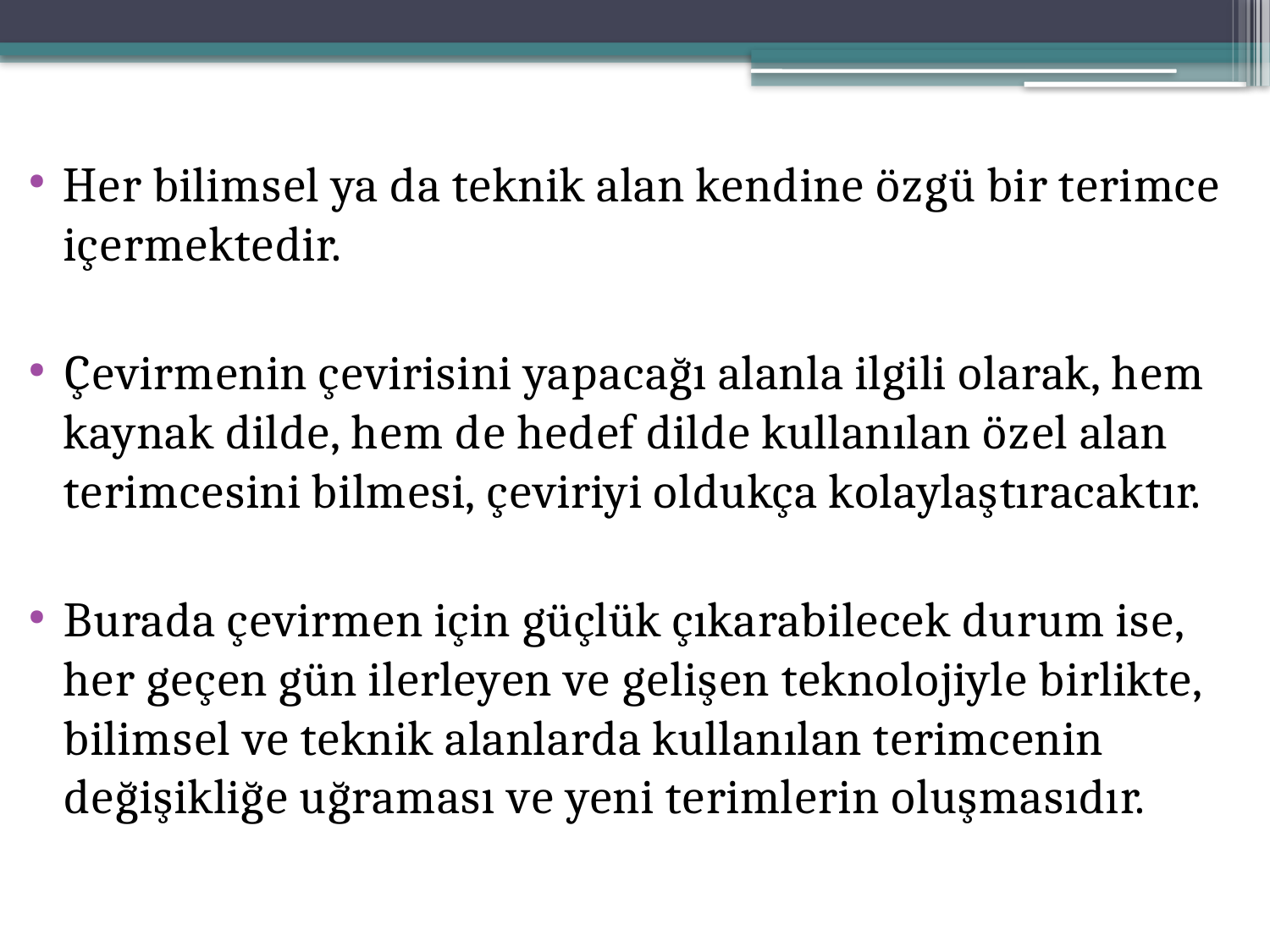

Her bilimsel ya da teknik alan kendine özgü bir terimce içermektedir.

Çevirmenin çevirisini yapacağı alanla ilgili olarak, hem kaynak dilde, hem de hedef dilde kullanılan özel alan terimcesini bilmesi, çeviriyi oldukça kolaylaştıracaktır.

Burada çevirmen için güçlük çıkarabilecek durum ise, her geçen gün ilerleyen ve gelişen teknolojiyle birlikte, bilimsel ve teknik alanlarda kullanılan terimcenin değişikliğe uğraması ve yeni terimlerin oluşmasıdır.